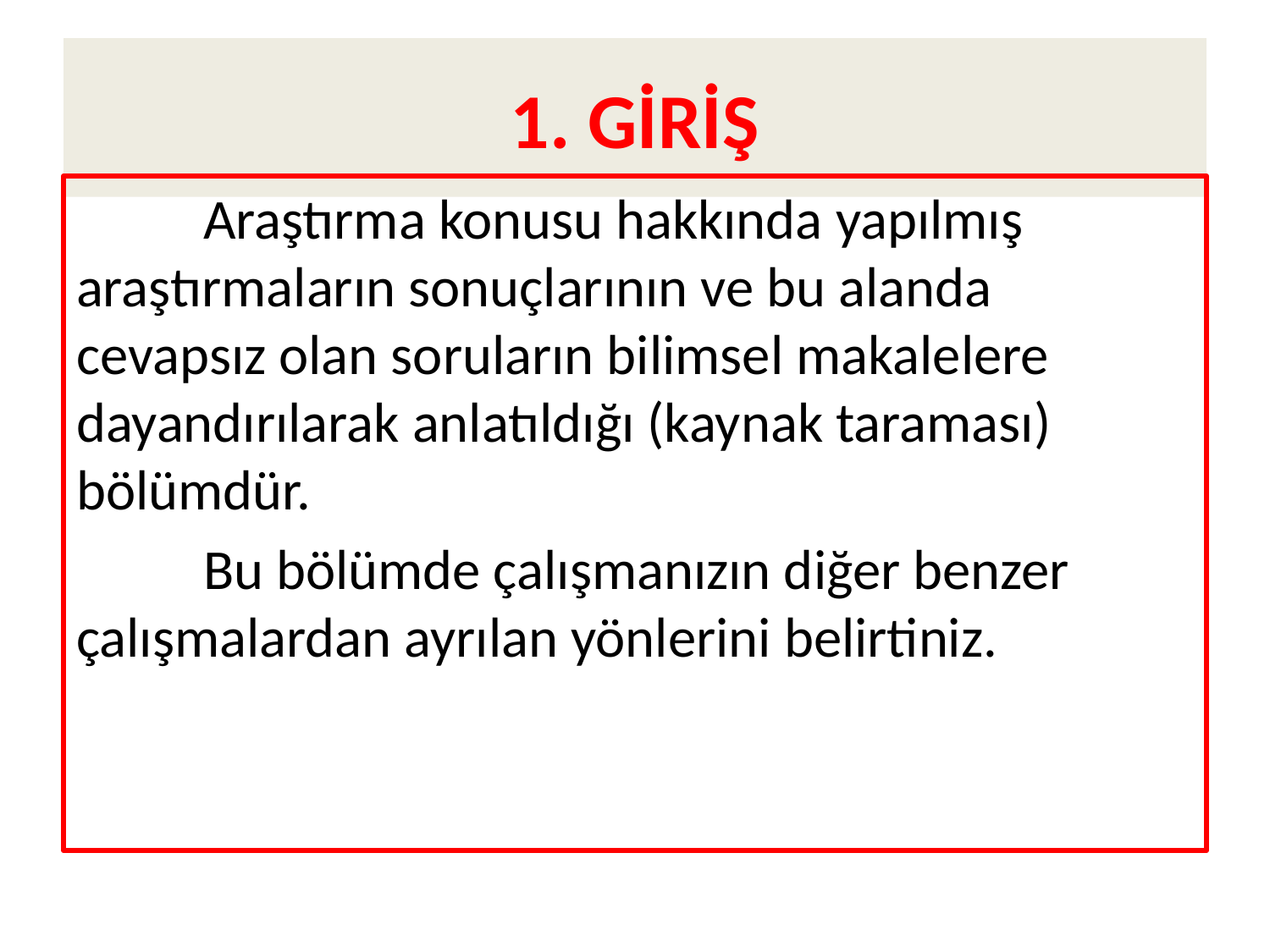

# 1. GİRİŞ
	Araştırma konusu hakkında yapılmış araştırmaların sonuçlarının ve bu alanda cevapsız olan soruların bilimsel makalelere dayandırılarak anlatıldığı (kaynak taraması) bölümdür.
	Bu bölümde çalışmanızın diğer benzer çalışmalardan ayrılan yönlerini belirtiniz.